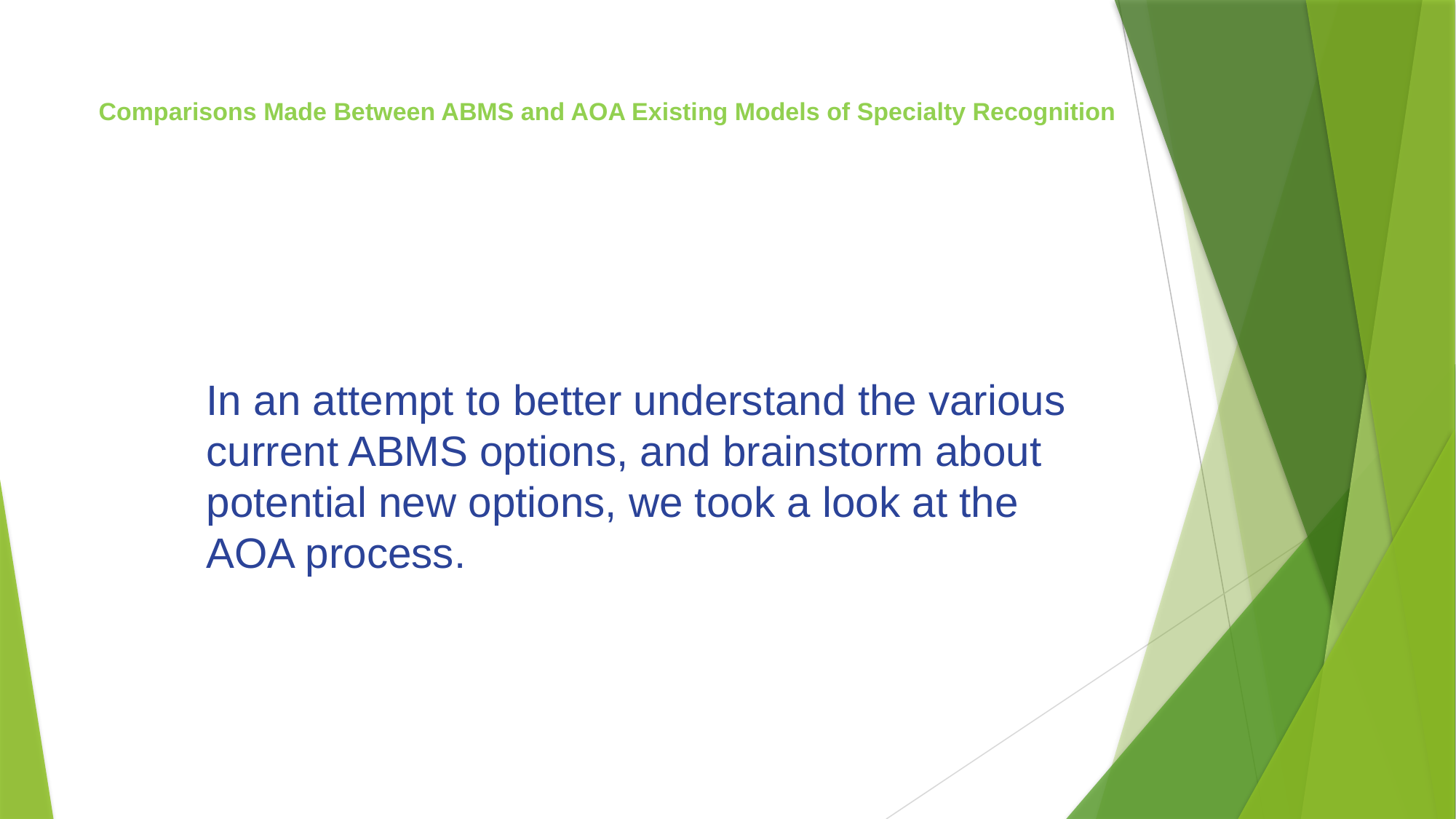

# Comparisons Made Between ABMS and AOA Existing Models of Specialty Recognition
In an attempt to better understand the various current ABMS options, and brainstorm about potential new options, we took a look at the AOA process.